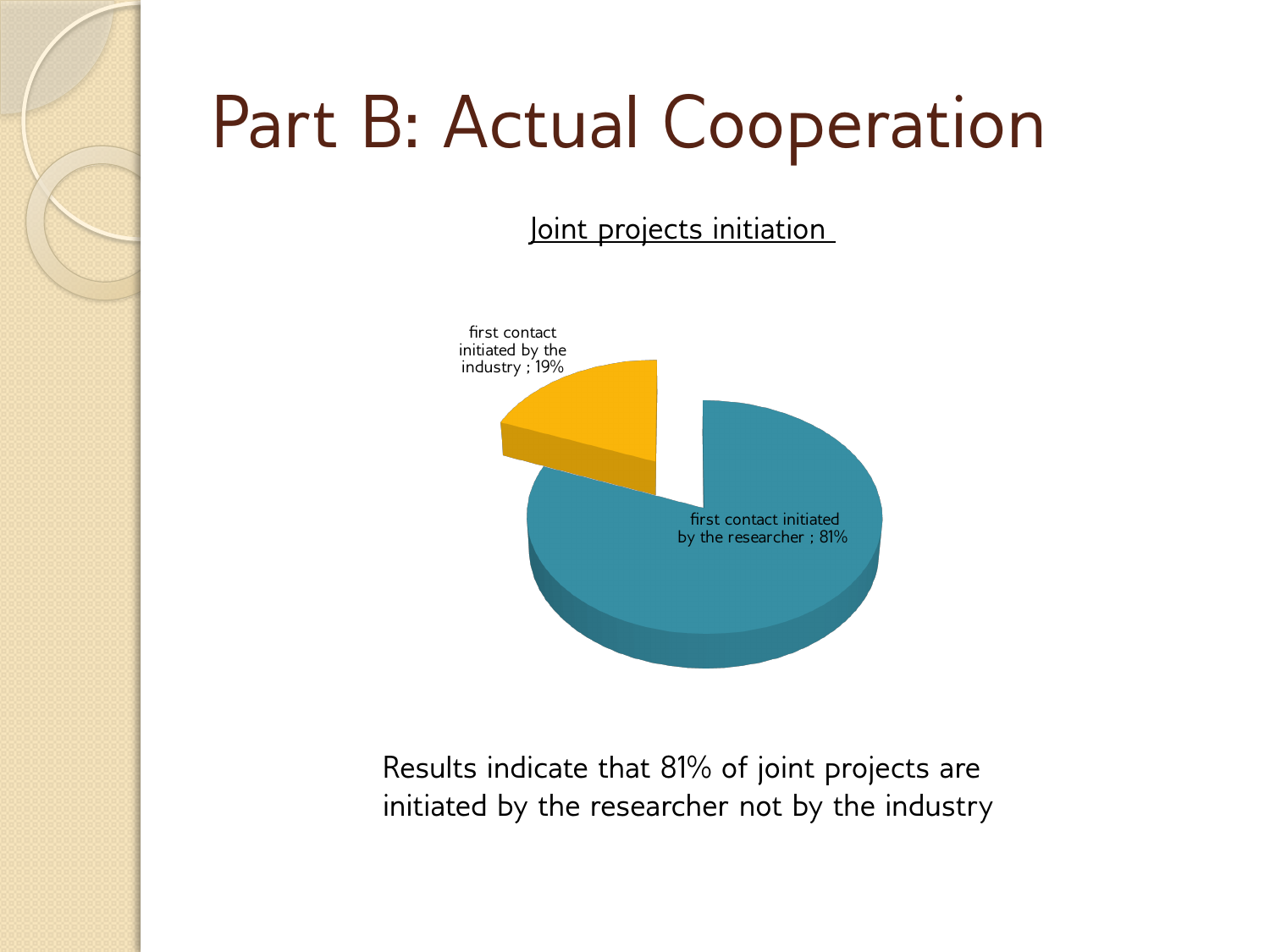

# Part B: Actual Cooperation
Joint projects initiation

[unsupported chart]

Results indicate that 81% of joint projects are initiated by the researcher not by the industry